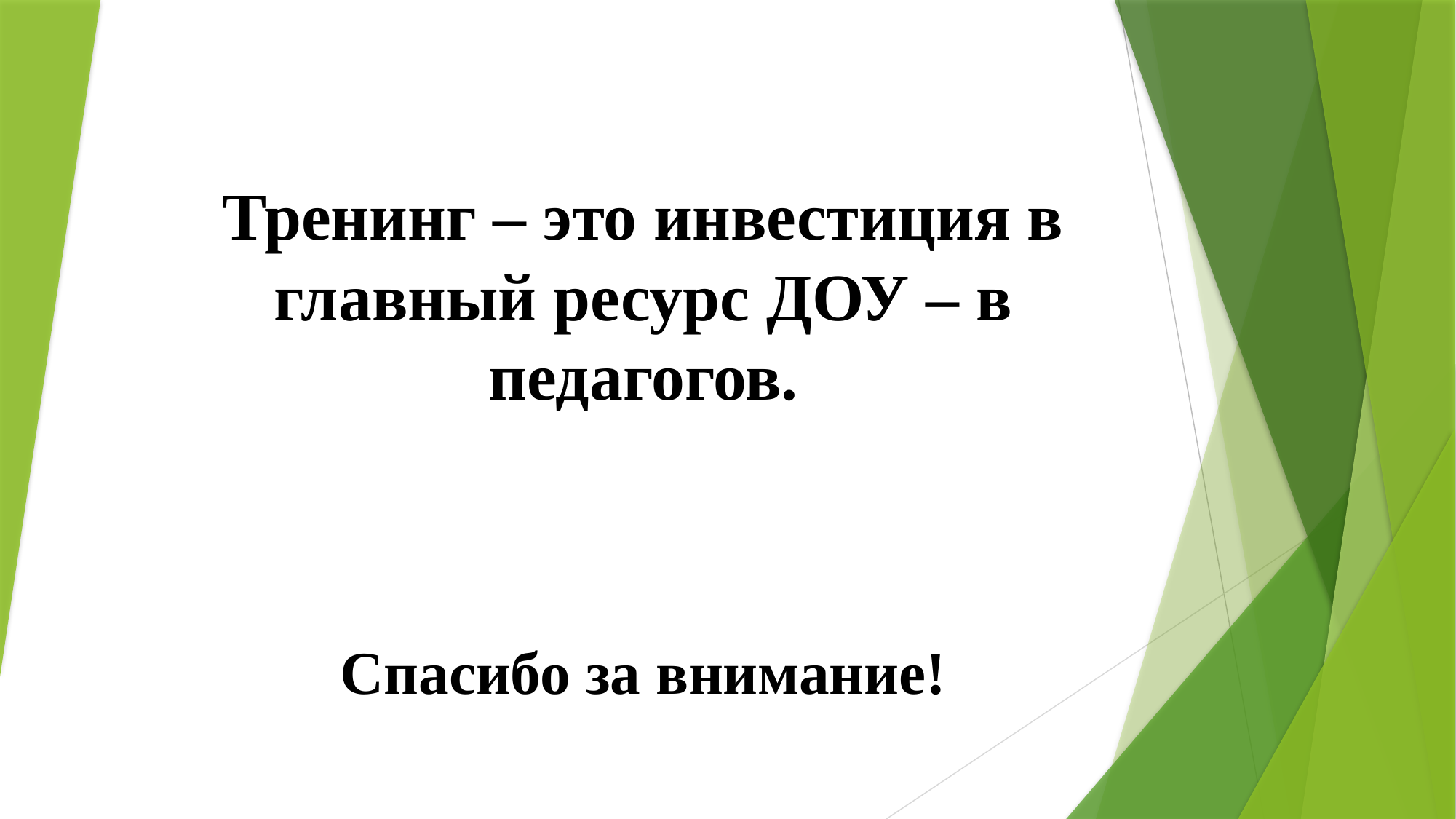

# Тренинг – это инвестиция в главный ресурс ДОУ – в педагогов.
Спасибо за внимание!